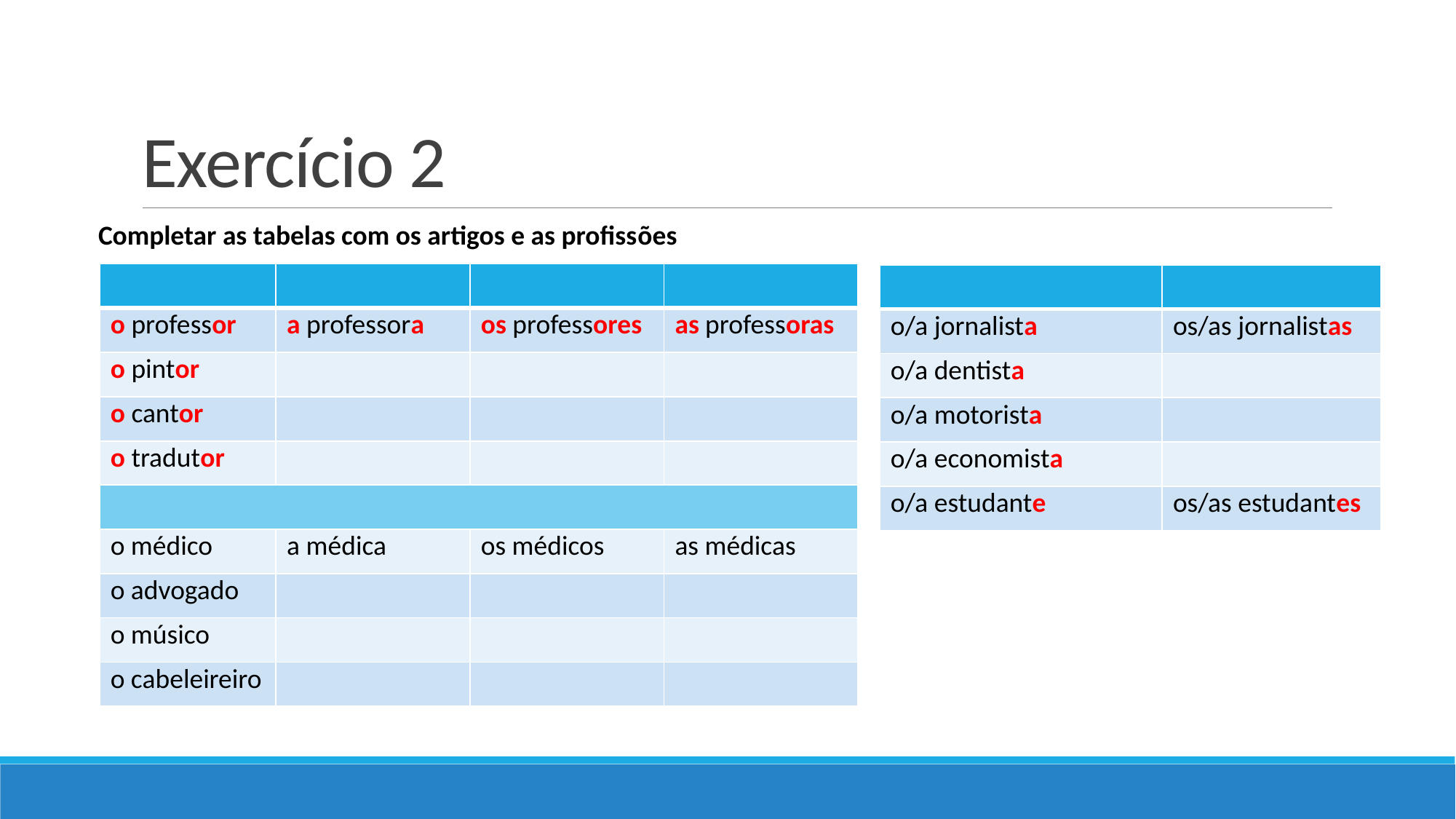

# Exercício 2
Completar as tabelas com os artigos e as profissões
|  |  |  |  |
| --- | --- | --- | --- |
| o professor | a professora | os professores | as professoras |
| o pintor |  |  |  |
| o cantor |  |  |  |
| o tradutor |  |  |  |
|  |  |  |  |
| o médico | a médica | os médicos | as médicas |
| o advogado |  |  |  |
| o músico |  |  |  |
| o cabeleireiro |  |  |  |
|  |  |
| --- | --- |
| o/a jornalista | os/as jornalistas |
| o/a dentista |  |
| o/a motorista |  |
| o/a economista |  |
| o/a estudante | os/as estudantes |